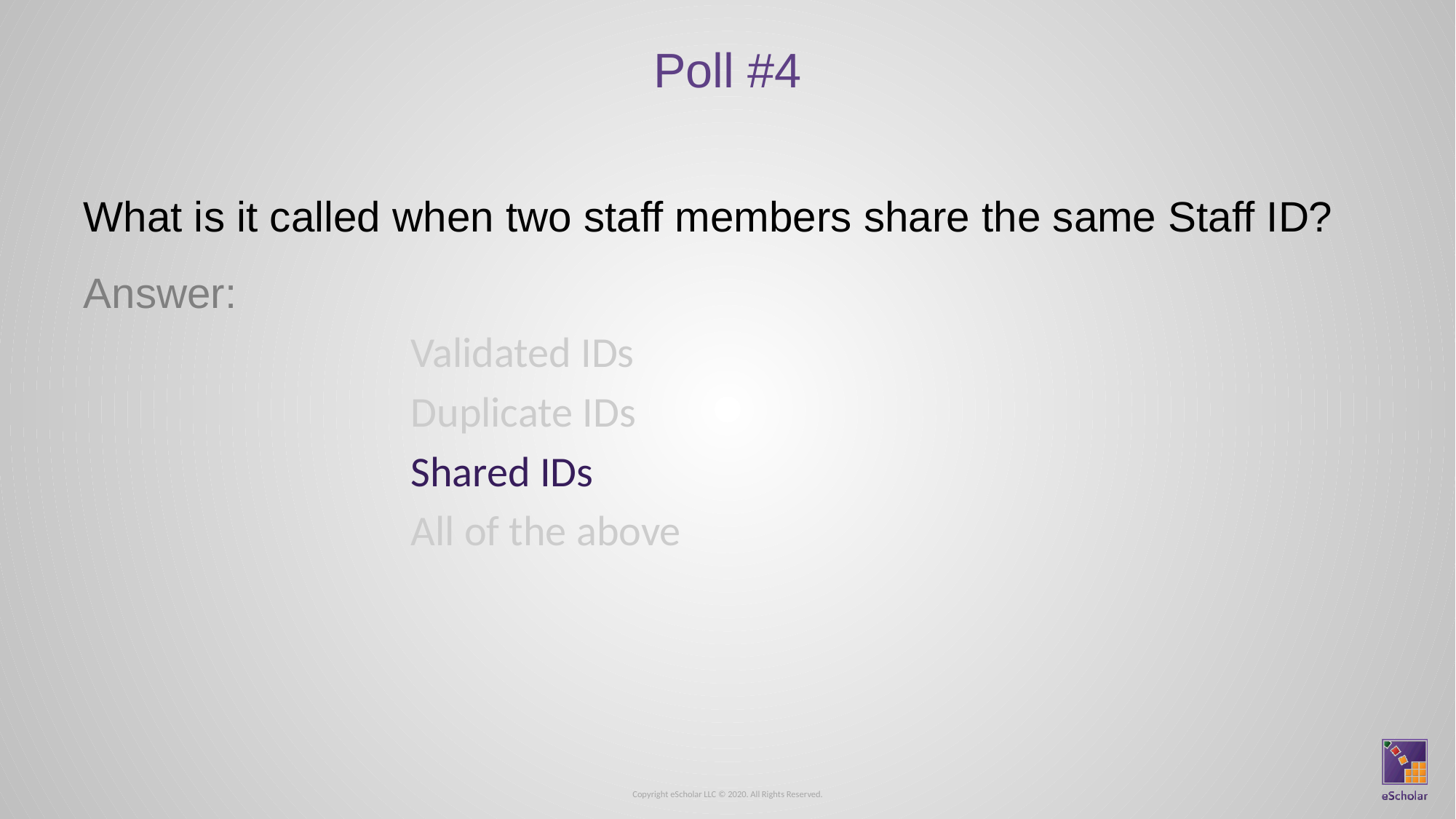

# Poll #4
What is it called when two staff members share the same Staff ID?
Answer:
Validated IDs
Duplicate IDs
Shared IDs
All of the above